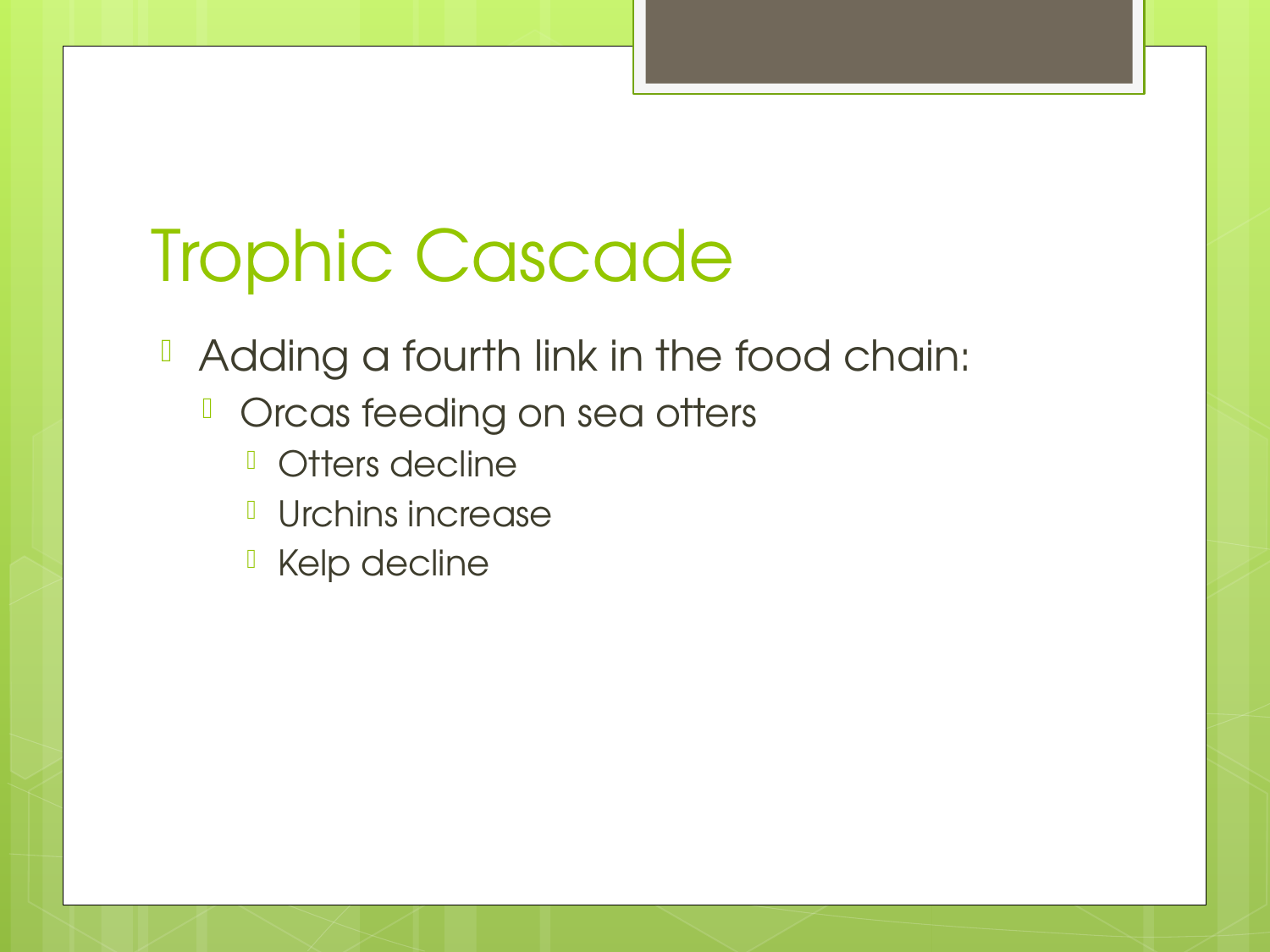

# Trophic Cascade
Adding a fourth link in the food chain:
Orcas feeding on sea otters
Otters decline
Urchins increase
Kelp decline